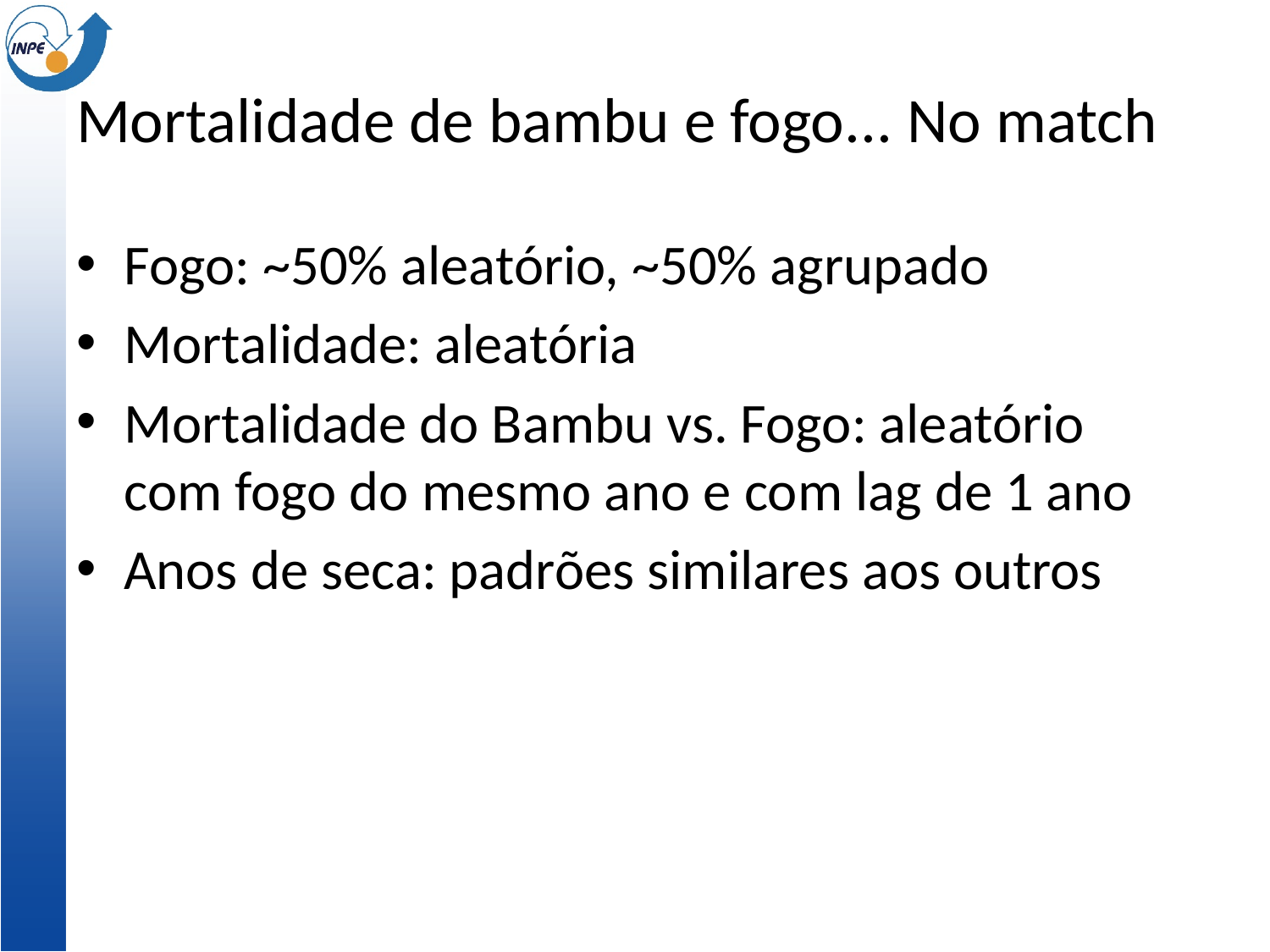

# Mortalidade de bambu e fogo... No match
Fogo: ~50% aleatório, ~50% agrupado
Mortalidade: aleatória
Mortalidade do Bambu vs. Fogo: aleatório com fogo do mesmo ano e com lag de 1 ano
Anos de seca: padrões similares aos outros